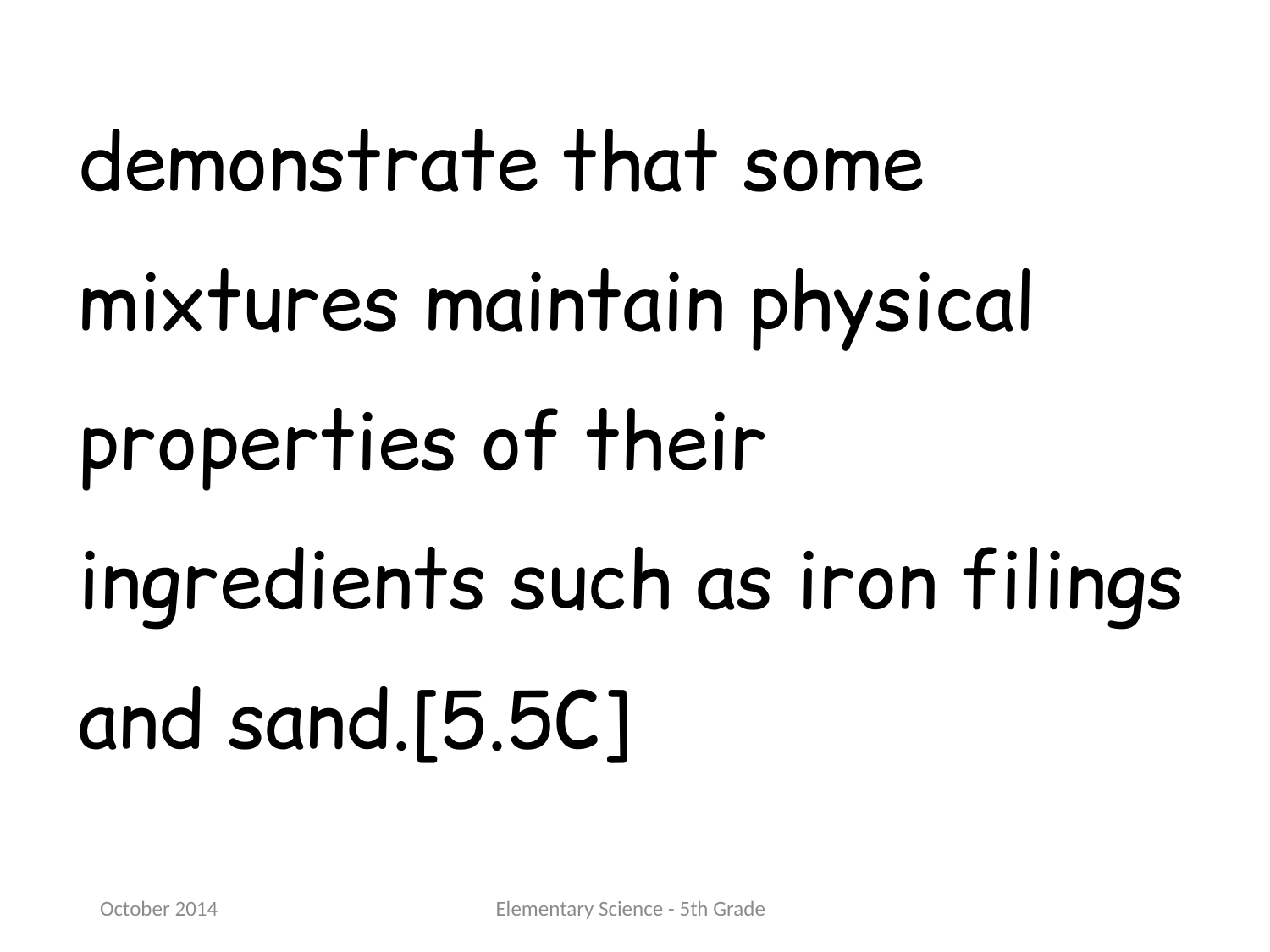

demonstrate that some mixtures maintain physical properties of their ingredients such as iron filings and sand.[5.5C]
October 2014
Elementary Science - 5th Grade